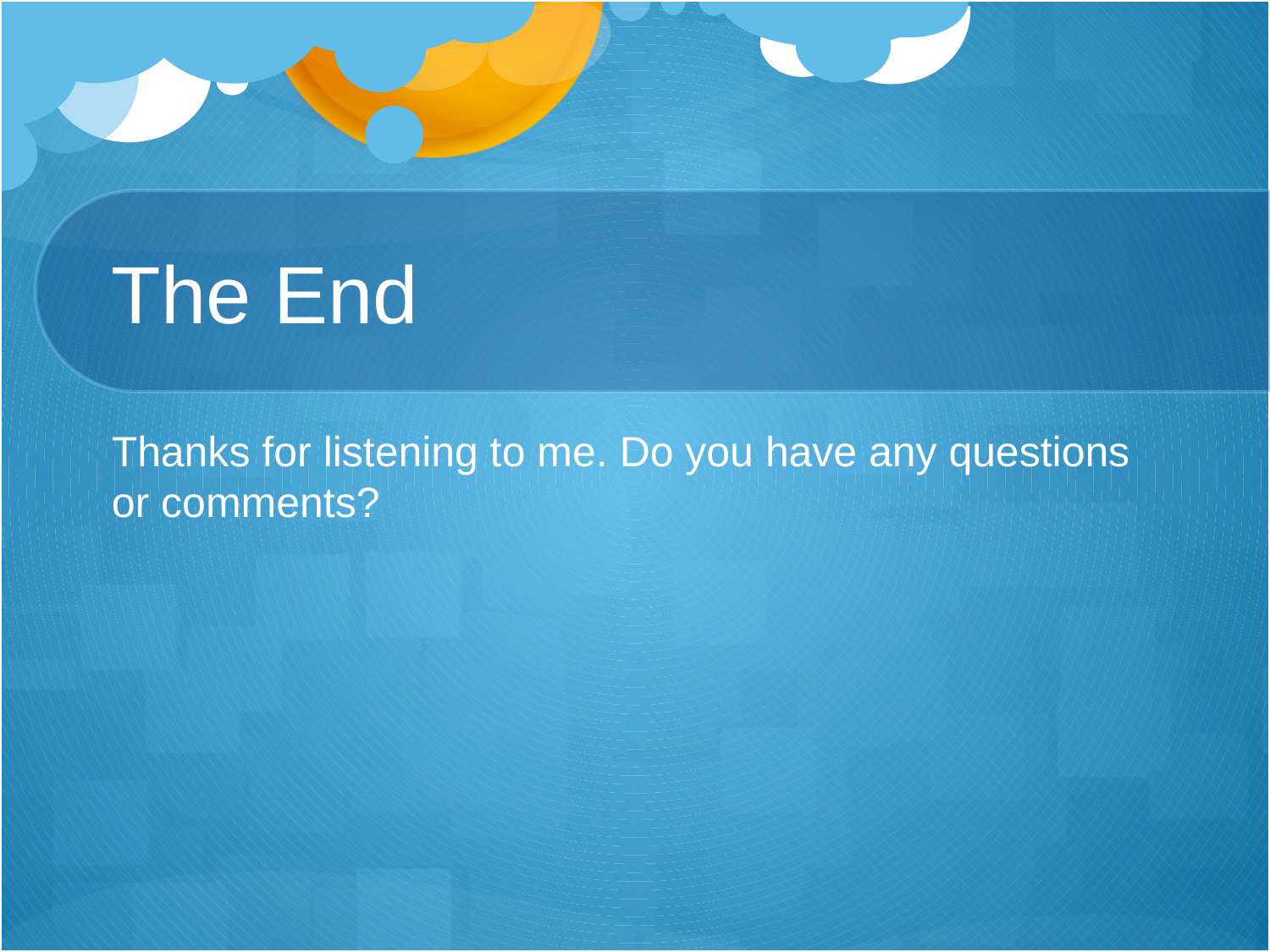

# The End
Thanks for listening to me. Do you have any questions or comments?